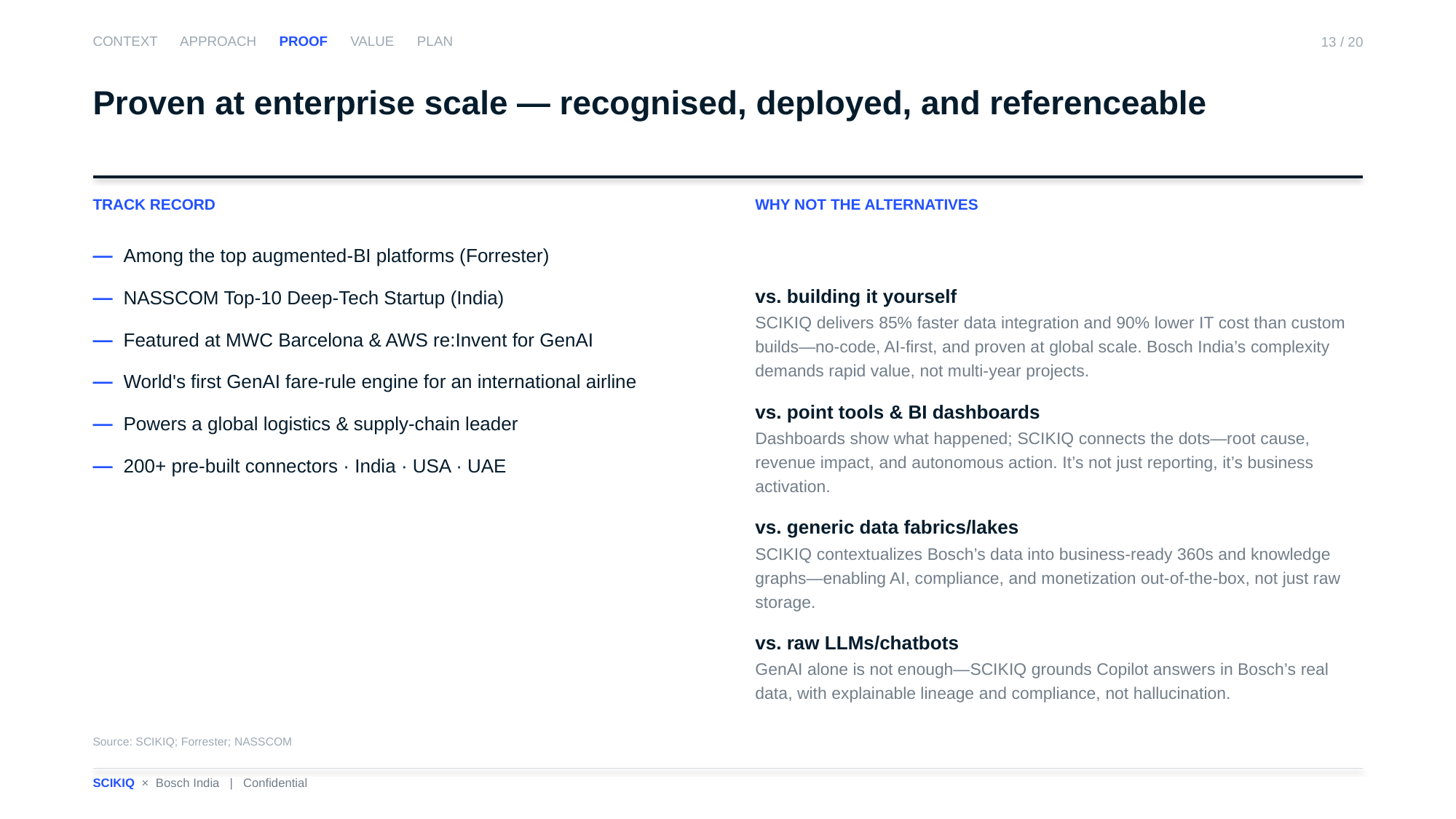

CONTEXT      APPROACH      PROOF      VALUE      PLAN
13 / 20
Proven at enterprise scale — recognised, deployed, and referenceable
TRACK RECORD
WHY NOT THE ALTERNATIVES
—  Among the top augmented-BI platforms (Forrester)
—  NASSCOM Top-10 Deep-Tech Startup (India)
—  Featured at MWC Barcelona & AWS re:Invent for GenAI
—  World's first GenAI fare-rule engine for an international airline
—  Powers a global logistics & supply-chain leader
—  200+ pre-built connectors · India · USA · UAE

vs. building it yourself
SCIKIQ delivers 85% faster data integration and 90% lower IT cost than custom builds—no-code, AI-first, and proven at global scale. Bosch India’s complexity demands rapid value, not multi-year projects.
vs. point tools & BI dashboards
Dashboards show what happened; SCIKIQ connects the dots—root cause, revenue impact, and autonomous action. It’s not just reporting, it’s business activation.
vs. generic data fabrics/lakes
SCIKIQ contextualizes Bosch’s data into business-ready 360s and knowledge graphs—enabling AI, compliance, and monetization out-of-the-box, not just raw storage.
vs. raw LLMs/chatbots
GenAI alone is not enough—SCIKIQ grounds Copilot answers in Bosch’s real data, with explainable lineage and compliance, not hallucination.
Source: SCIKIQ; Forrester; NASSCOM
SCIKIQ  ×  Bosch India   |   Confidential